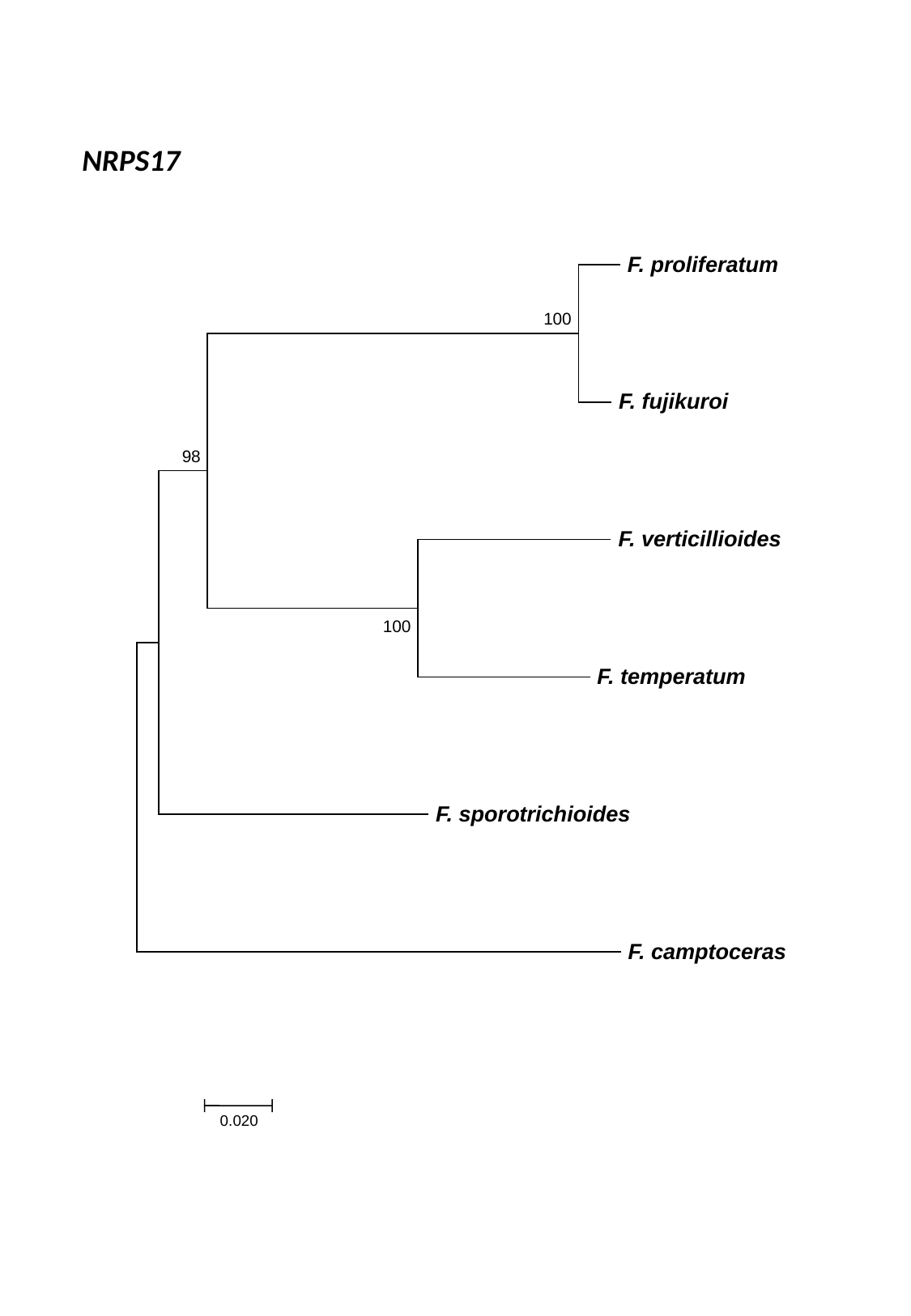

NRPS17

 F. proliferatum

100

 F. fujikuroi
98

 F. verticillioides

100

 F. temperatum

 F. sporotrichioides
 F. camptoceras

0.020